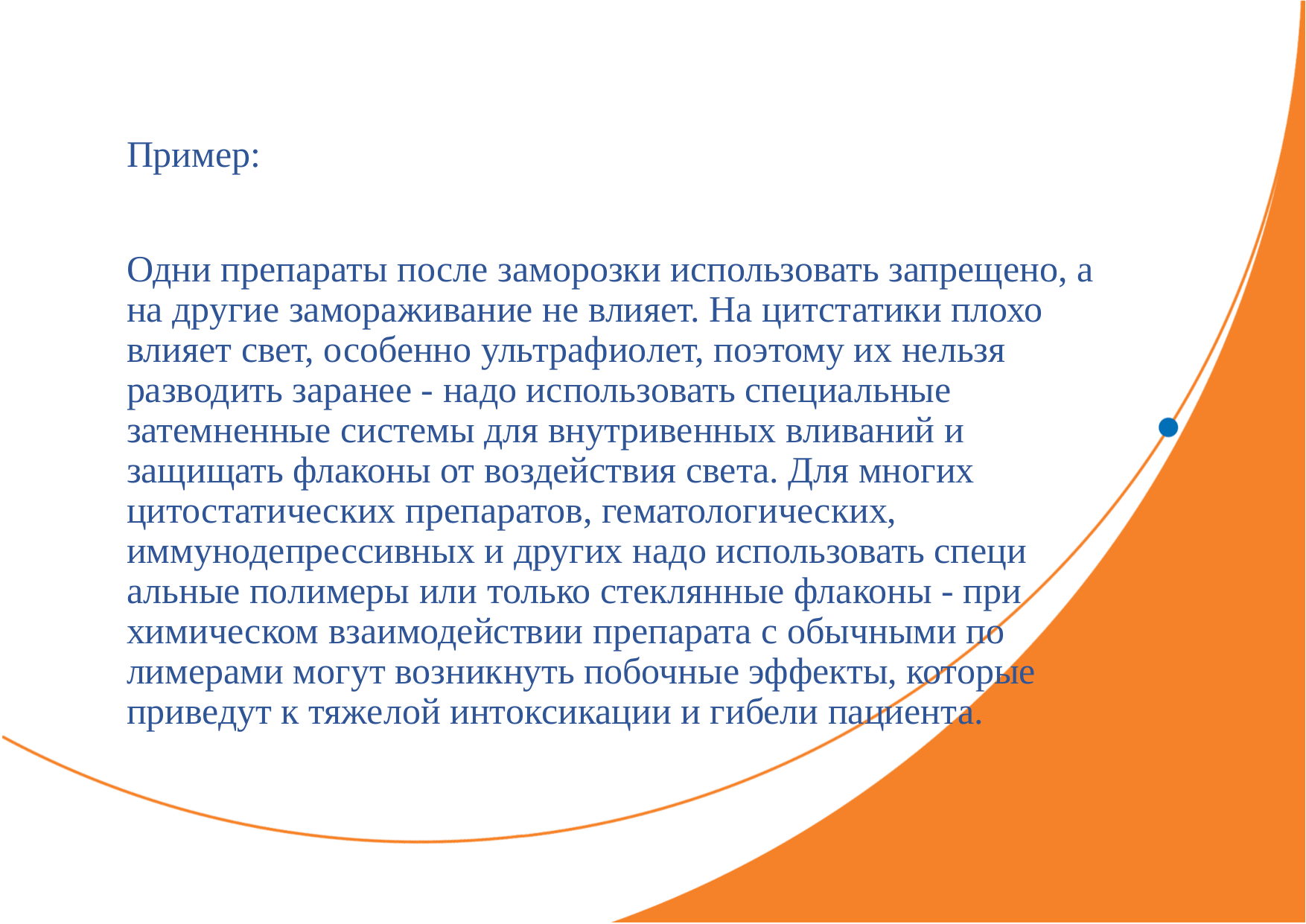

Пример:

Одни препараты после заморозки использовать запрещено, а на другие замораживание не влияет. На цитстатики плохо влияет свет, особенно ультрафиолет, по­этому их нельзя разводить заранее - надо использовать специальные затемненные системы для внутривенных вливаний и защищать флаконы от воздействия света. Для многих цитостатических препаратов, гематологических, иммунодепрессивных и других надо использовать специ­альные полимеры или только стеклянные флаконы - при химическом взаимодействии препарата с обычными по­лимерами могут возникнуть побочные эффекты, которые приведут к тяжелой интоксикации и гибели пациента.